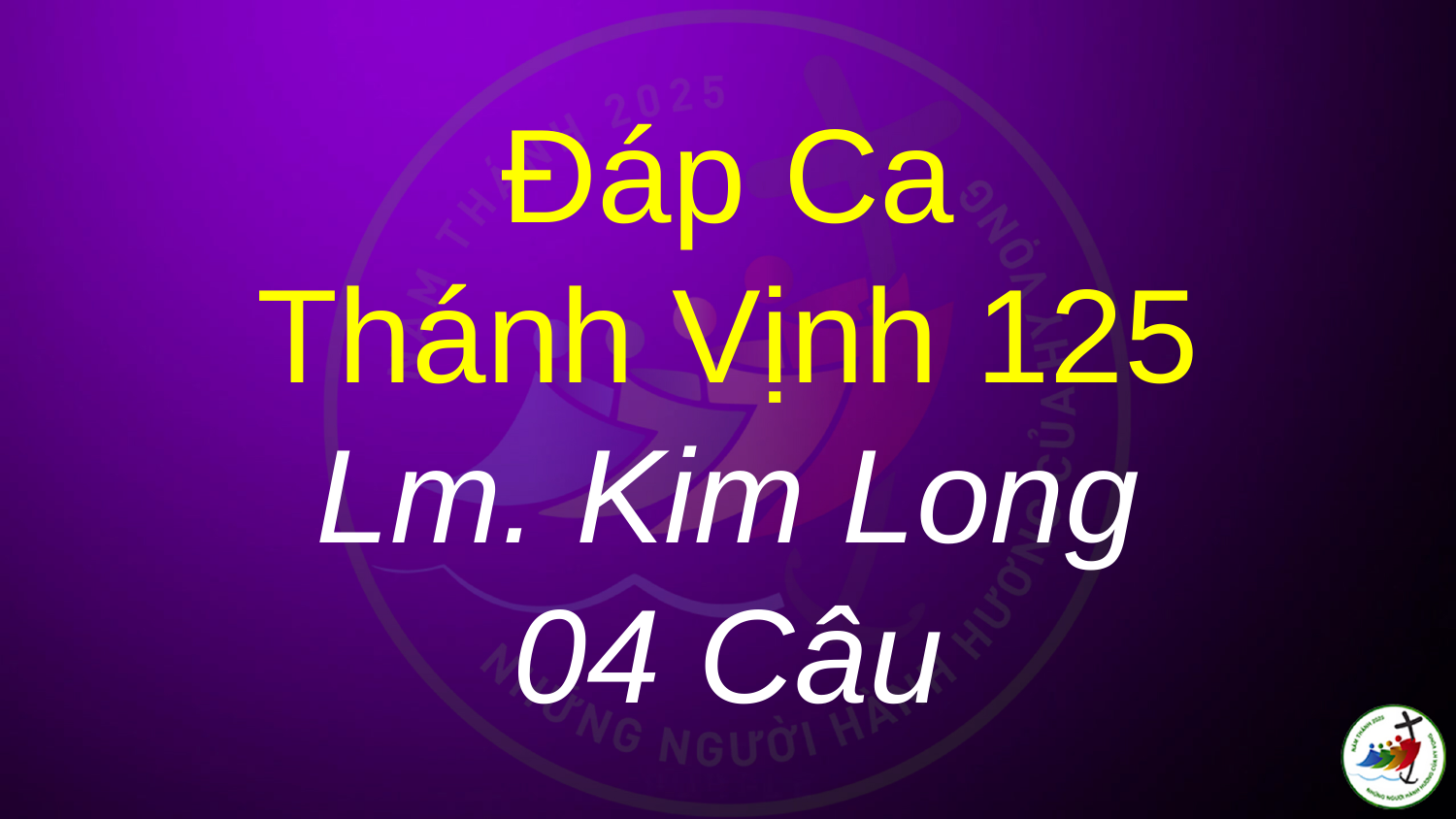

# Đáp Ca Thánh Vịnh 125 Lm. Kim Long 04 Câu